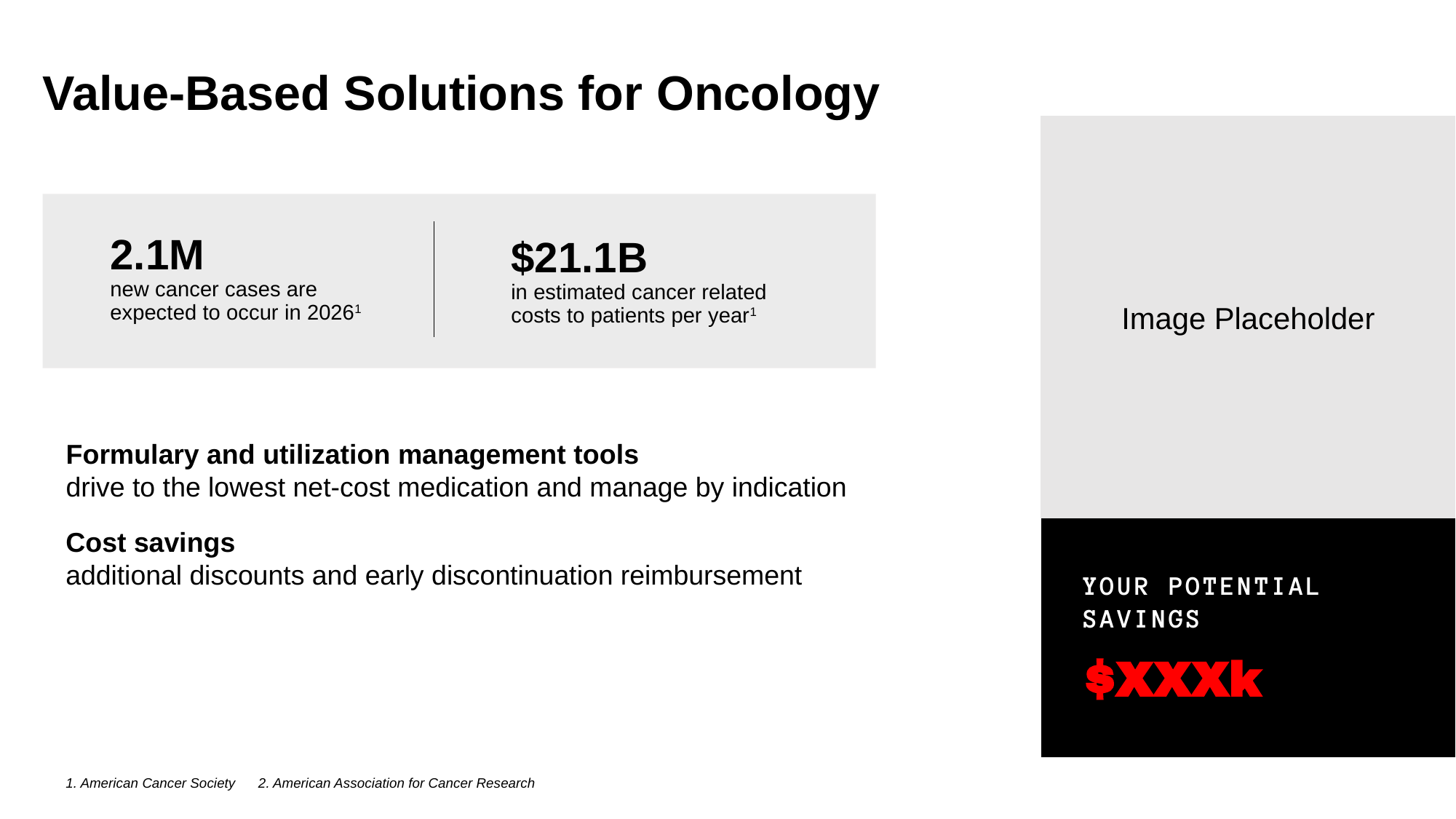

# Value-Based Solutions for Oncology
Image Placeholder

2.1M
new cancer cases are expected to occur in 20261
$21.1B
in estimated cancer related costs to patients per year1
Formulary and utilization management tools
drive to the lowest net-cost medication and manage by indication

Cost savings
additional discounts and early discontinuation reimbursement
YOUR POTENTIAL SAVINGS
$XXXk
1. American Cancer Society      2. American Association for Cancer Research